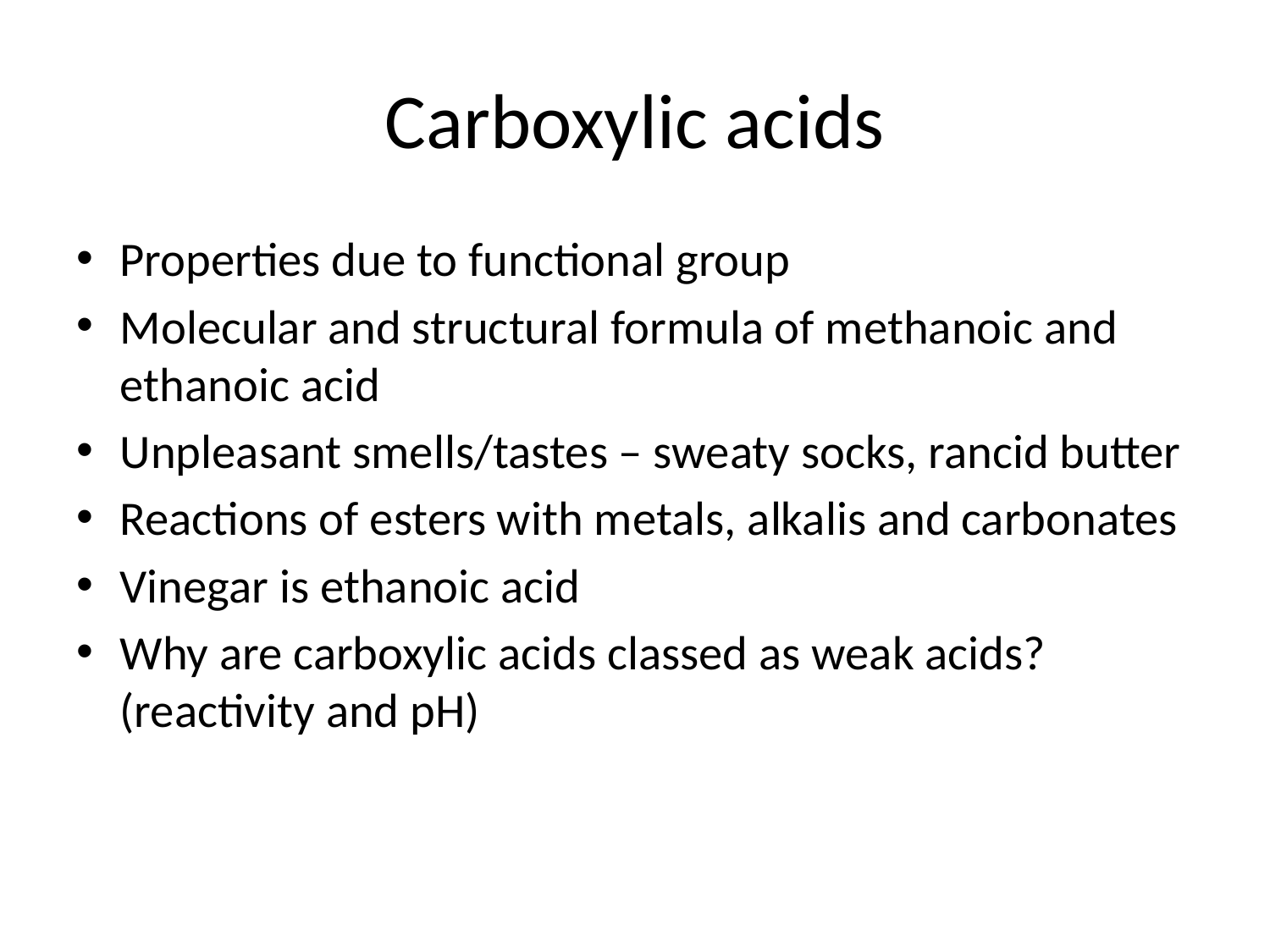

# Carboxylic acids
Properties due to functional group
Molecular and structural formula of methanoic and ethanoic acid
Unpleasant smells/tastes – sweaty socks, rancid butter
Reactions of esters with metals, alkalis and carbonates
Vinegar is ethanoic acid
Why are carboxylic acids classed as weak acids? (reactivity and pH)